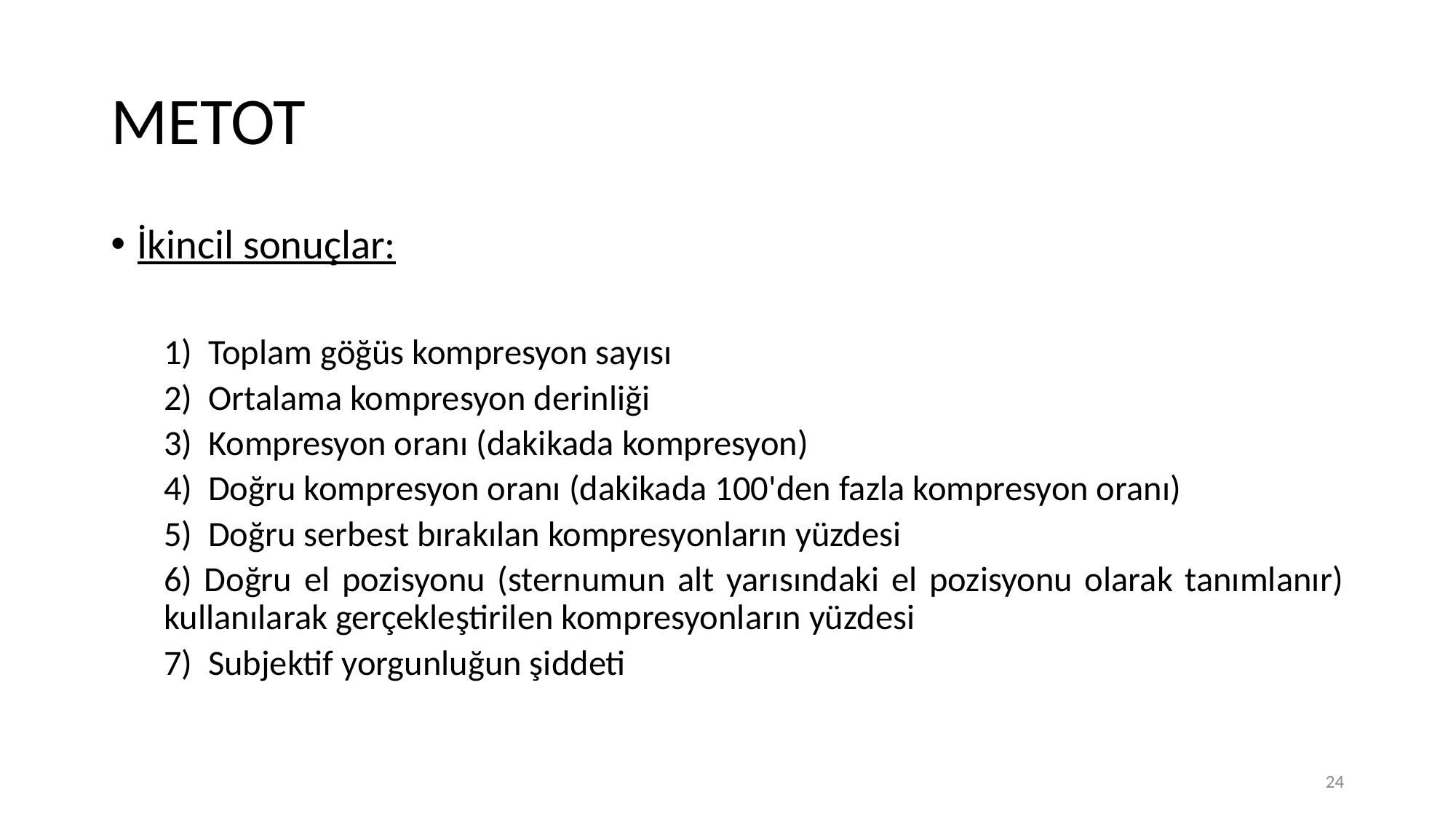

# METOT
İkincil sonuçlar:

1)  Toplam göğüs kompresyon sayısı
2)  Ortalama kompresyon derinliği
3)  Kompresyon oranı (dakikada kompresyon)
4)  Doğru kompresyon oranı (dakikada 100'den fazla kompresyon oranı)
5)  Doğru serbest bırakılan kompresyonların yüzdesi
6) Doğru el pozisyonu (sternumun alt yarısındaki el pozisyonu olarak tanımlanır) kullanılarak gerçekleştirilen kompresyonların yüzdesi
7)  Subjektif yorgunluğun şiddeti

24